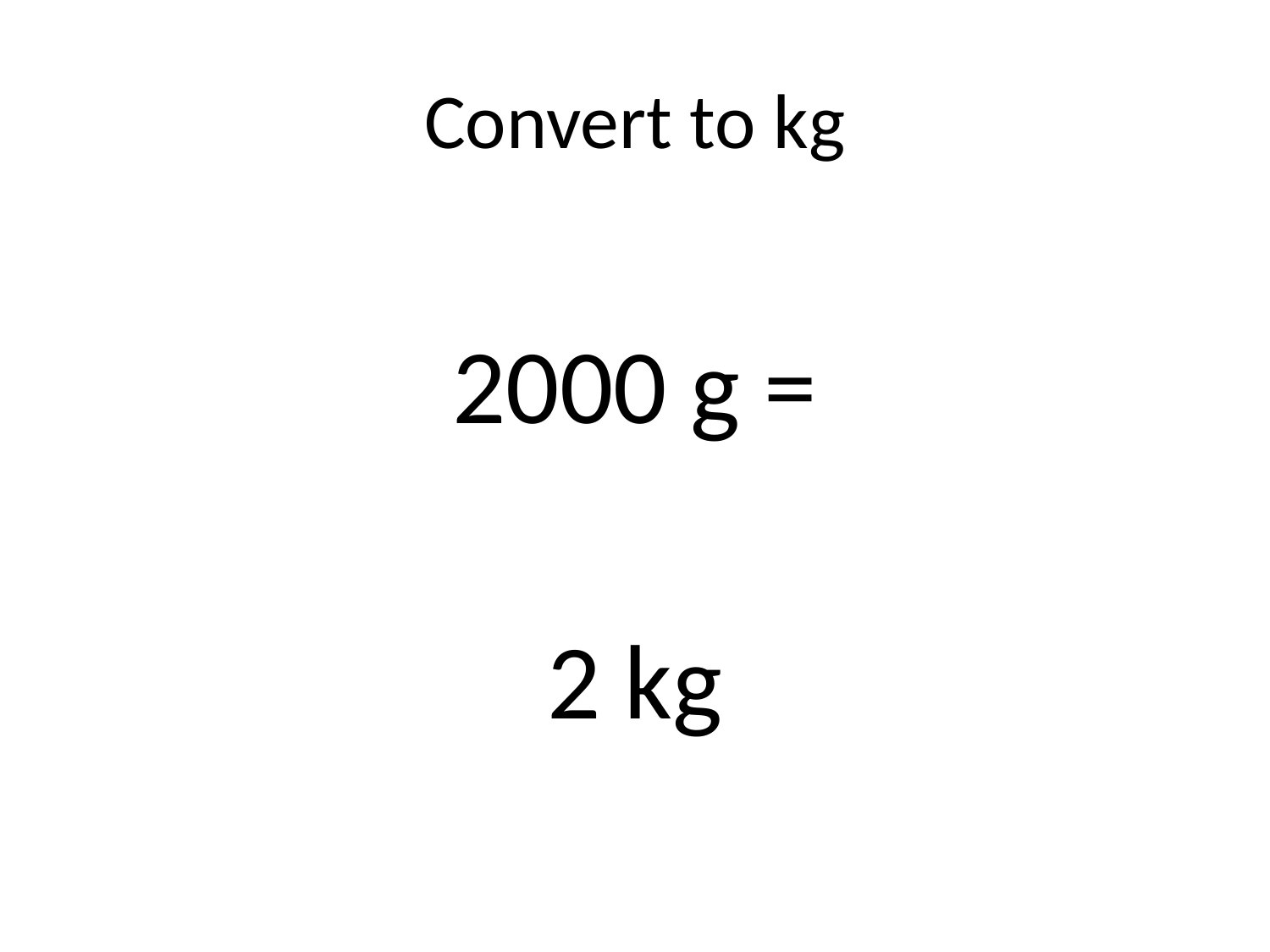

# Convert to kg

2000 g =

2 kg